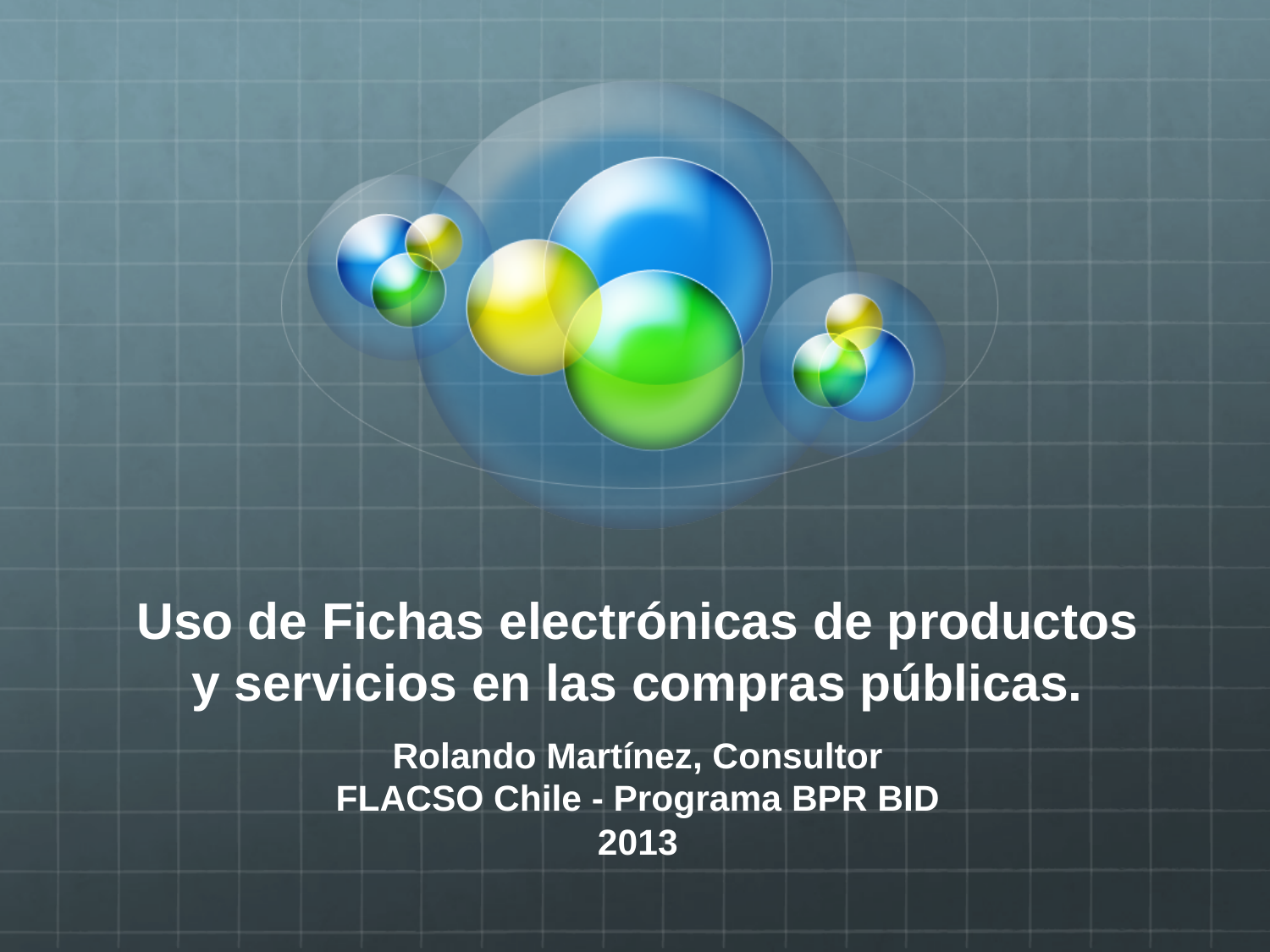

# Uso de Fichas electrónicas de productos y servicios en las compras públicas.
Rolando Martínez, Consultor
FLACSO Chile - Programa BPR BID
2013